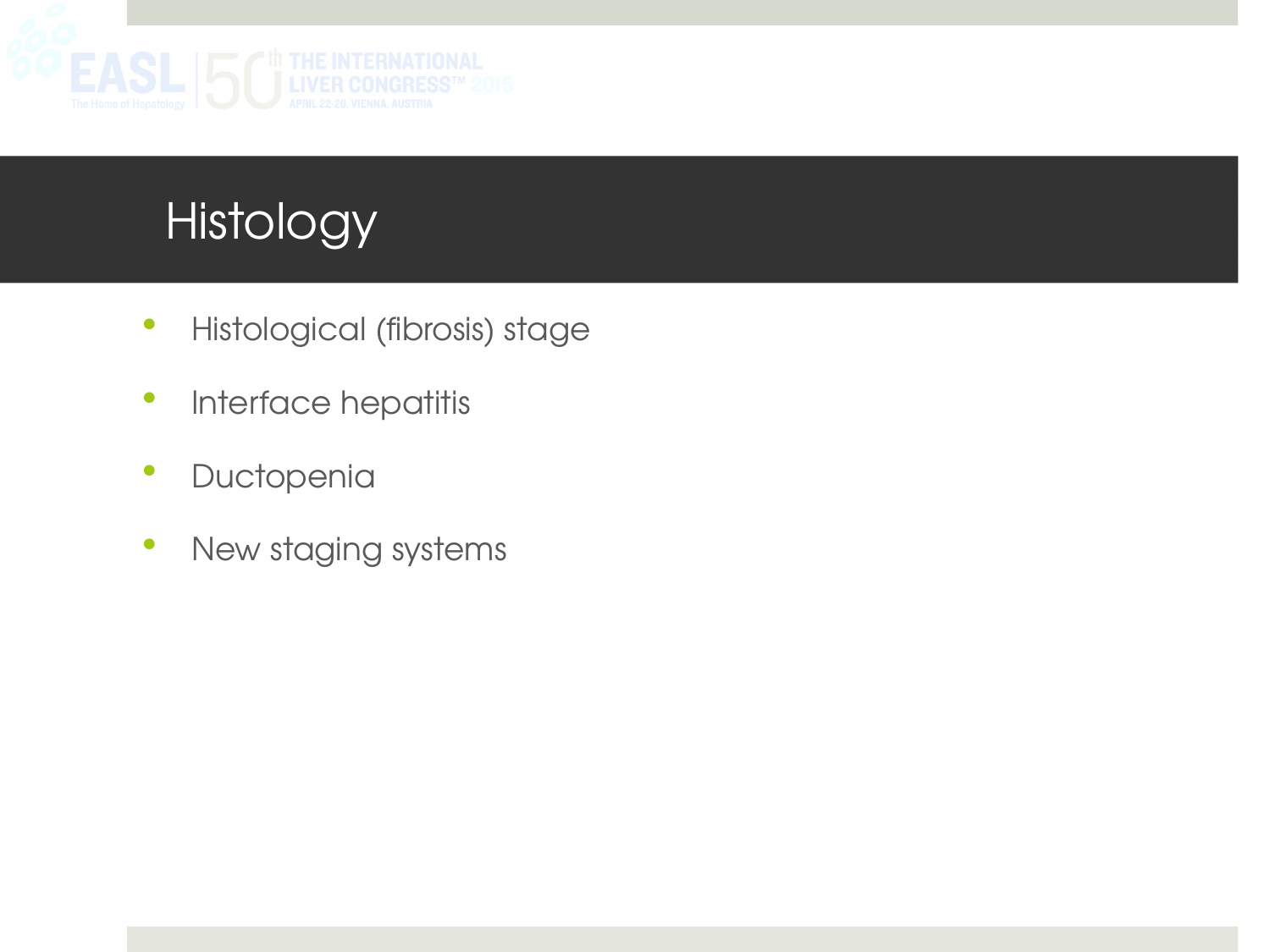

# Histology

Histological (fibrosis) stage
Interface hepatitis
Ductopenia
New staging systems